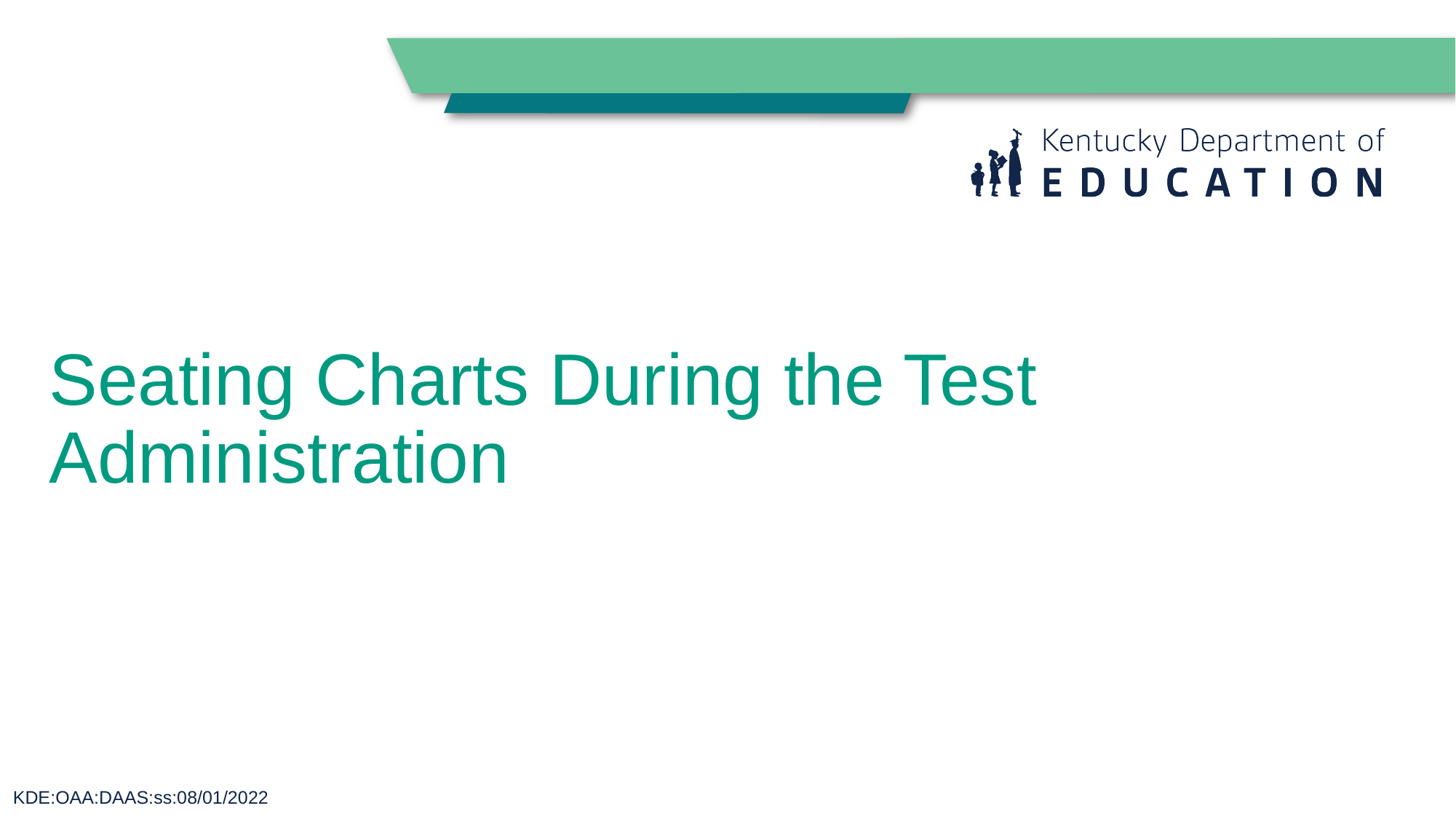

# Seating Charts During the Test Administration
51
KDE:OAA:DAAS:ss:08/01/2022